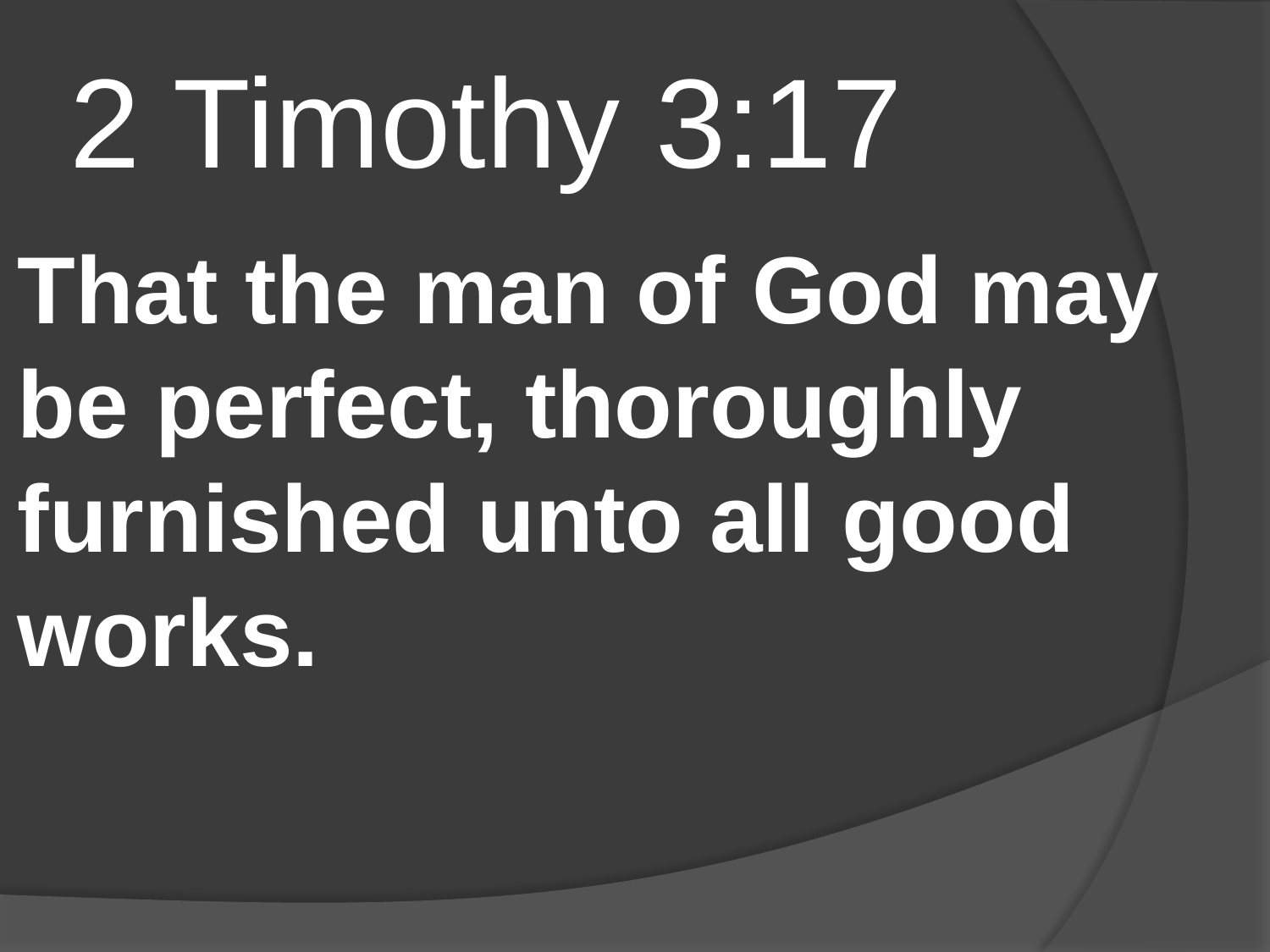

# 2 Timothy 3:17
That the man of God may be perfect, thoroughly furnished unto all good works.